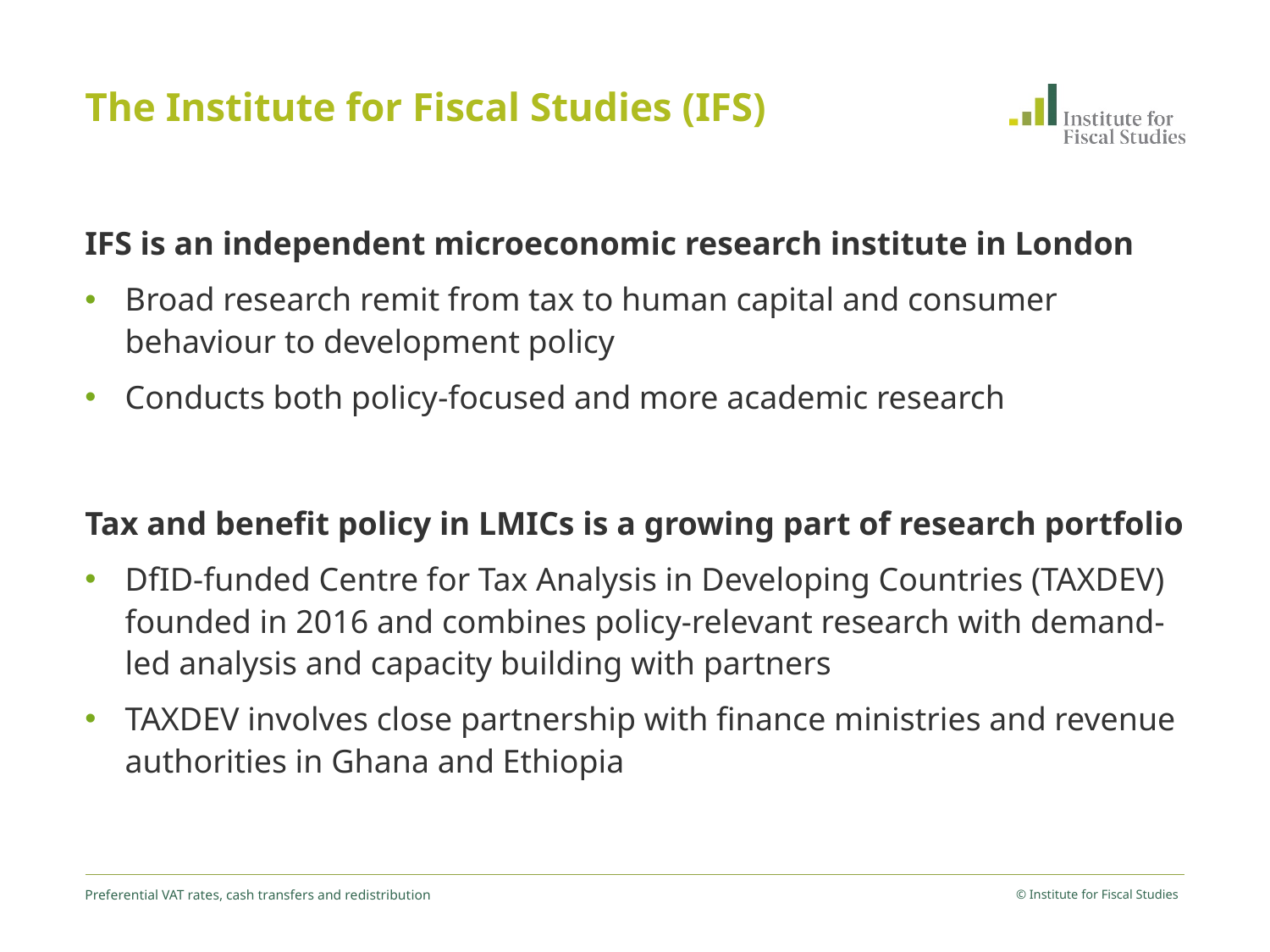

# The Institute for Fiscal Studies (IFS)
IFS is an independent microeconomic research institute in London
Broad research remit from tax to human capital and consumer behaviour to development policy
Conducts both policy-focused and more academic research

Tax and benefit policy in LMICs is a growing part of research portfolio
DfID-funded Centre for Tax Analysis in Developing Countries (TAXDEV) founded in 2016 and combines policy-relevant research with demand-led analysis and capacity building with partners
TAXDEV involves close partnership with finance ministries and revenue authorities in Ghana and Ethiopia
Preferential VAT rates, cash transfers and redistribution
© Institute for Fiscal Studies